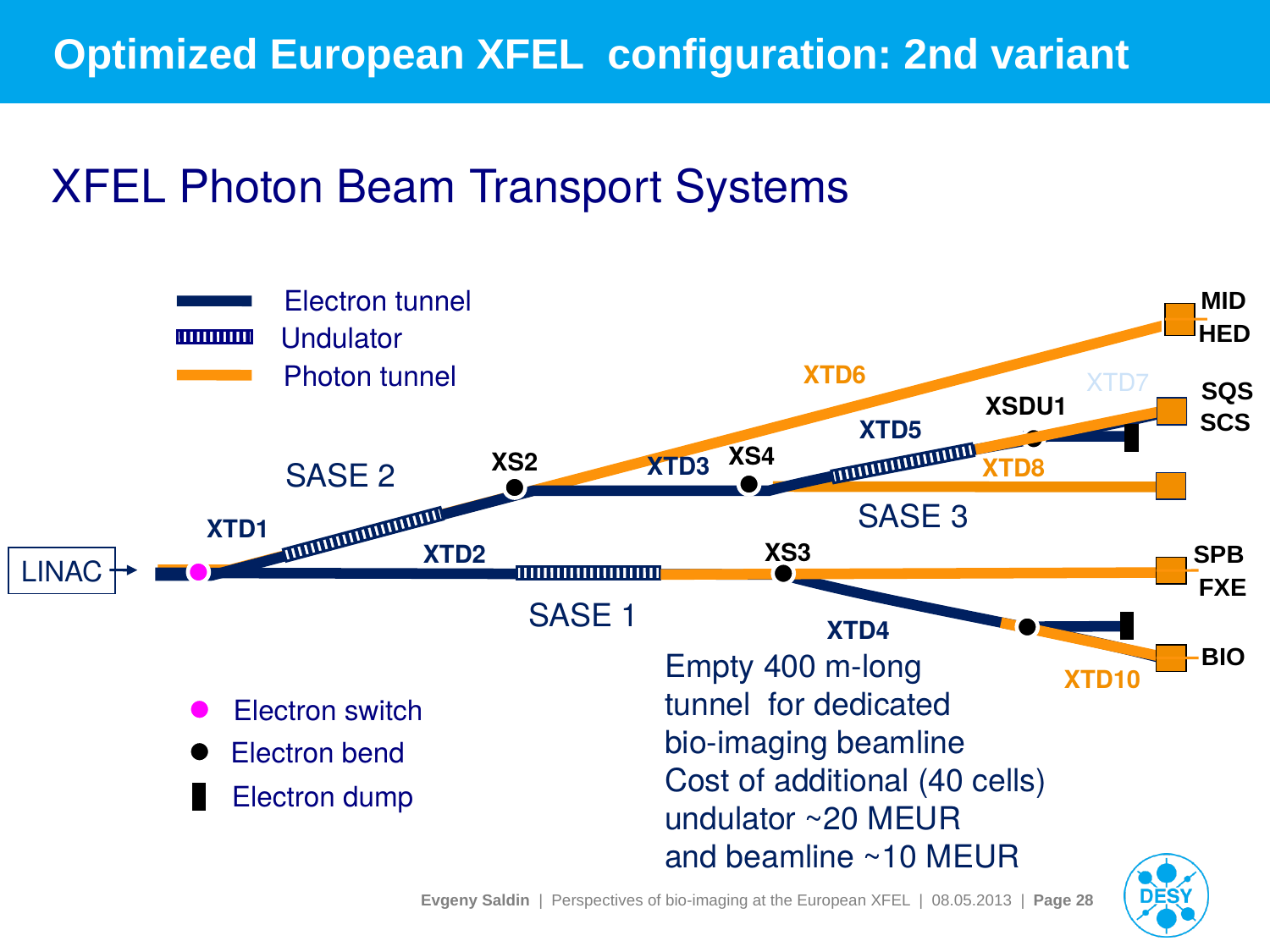

# Optimized European XFEL  configuration: 2nd variant
XFEL Photon Beam Transport Systems

Electron tunnel
MID

HED
Undulator

Photon tunnel
XTD6
XTD7
SQS

XSDU1

SCS
XTD5

XS4

XS2
XTD3
XTD8
SASE 2

SASE 3
XTD1

XS3

SPB
XTD2
LINAC

FXE

SASE 1
XTD4

BIO
Empty 400 m-long
tunnel  for dedicated
bio-imaging beamline
Cost of additional (40 cells)
undulator ~20 MEUR
and beamline ~10 MEUR

XTD10
Electron switch

Electron bend

Electron dump